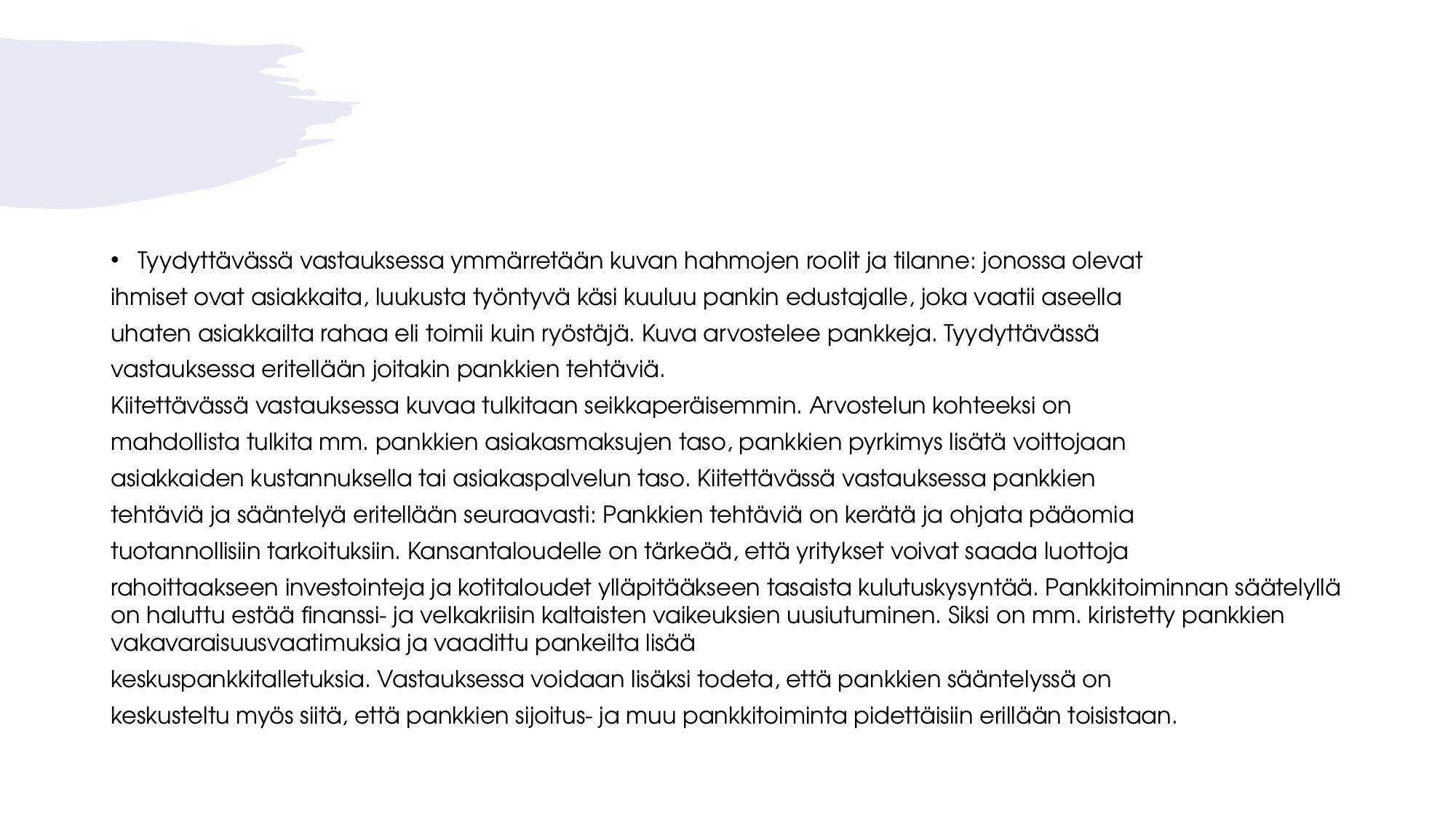

#
Tyydyttävässä vastauksessa ymmärretään kuvan hahmojen roolit ja tilanne: jonossa olevat
ihmiset ovat asiakkaita, luukusta työntyvä käsi kuuluu pankin edustajalle, joka vaatii aseella
uhaten asiakkailta rahaa eli toimii kuin ryöstäjä. Kuva arvostelee pankkeja. Tyydyttävässä
vastauksessa eritellään joitakin pankkien tehtäviä.
Kiitettävässä vastauksessa kuvaa tulkitaan seikkaperäisemmin. Arvostelun kohteeksi on
mahdollista tulkita mm. pankkien asiakasmaksujen taso, pankkien pyrkimys lisätä voittojaan
asiakkaiden kustannuksella tai asiakaspalvelun taso. Kiitettävässä vastauksessa pankkien
tehtäviä ja sääntelyä eritellään seuraavasti: Pankkien tehtäviä on kerätä ja ohjata pääomia
tuotannollisiin tarkoituksiin. Kansantaloudelle on tärkeää, että yritykset voivat saada luottoja
rahoittaakseen investointeja ja kotitaloudet ylläpitääkseen tasaista kulutuskysyntää. Pankkitoiminnan säätelyllä on haluttu estää finanssi- ja velkakriisin kaltaisten vaikeuksien uusiutuminen. Siksi on mm. kiristetty pankkien vakavaraisuusvaatimuksia ja vaadittu pankeilta lisää
keskuspankkitalletuksia. Vastauksessa voidaan lisäksi todeta, että pankkien sääntelyssä on
keskusteltu myös siitä, että pankkien sijoitus- ja muu pankkitoiminta pidettäisiin erillään toisistaan.